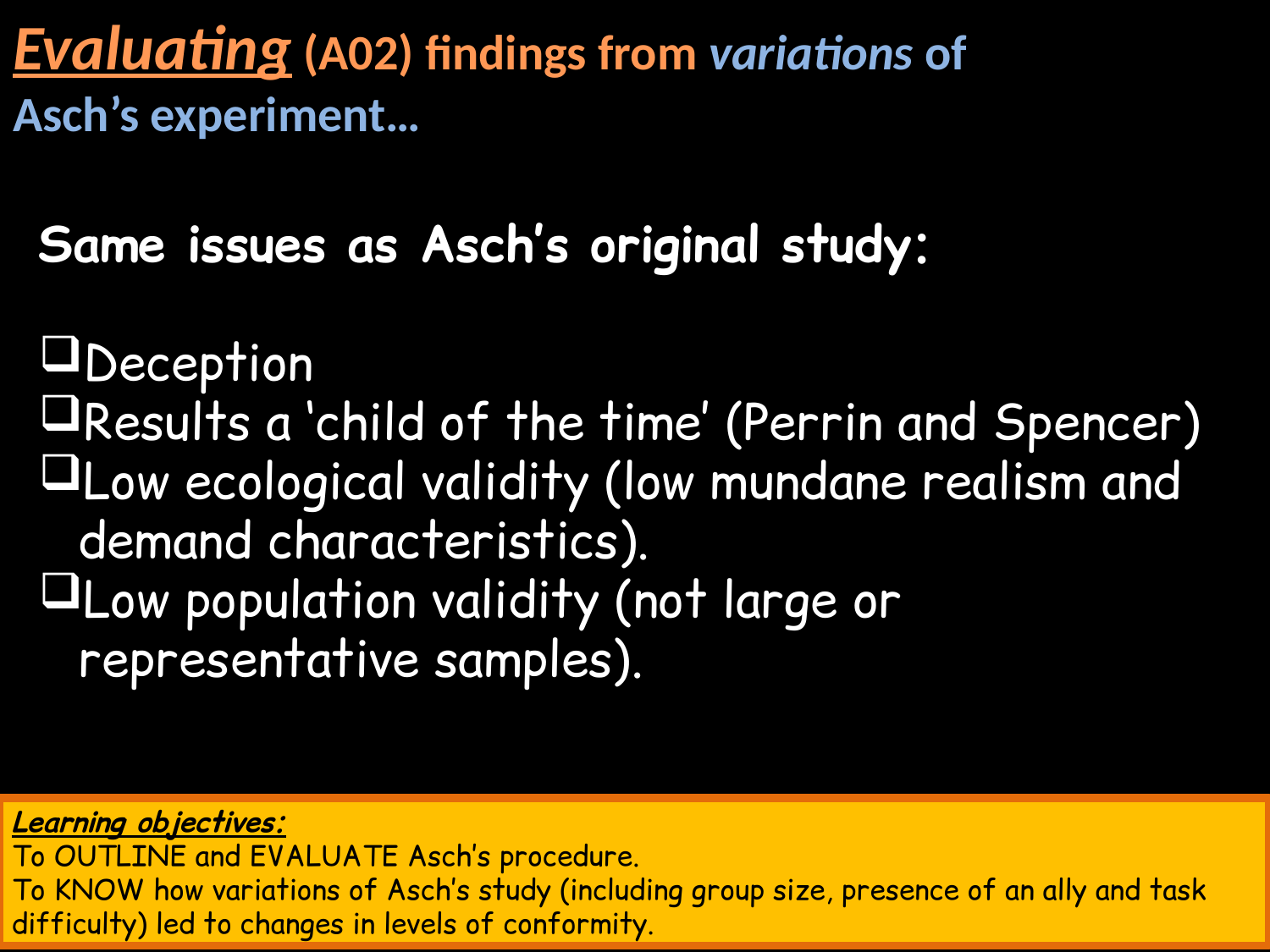

Evaluating (A02) findings from variations of Asch’s experiment…
Same issues as Asch’s original study:

Deception
Results a ‘child of the time’ (Perrin and Spencer)
Low ecological validity (low mundane realism and demand characteristics).
Low population validity (not large or representative samples).

Learning objectives:
To OUTLINE and EVALUATE Asch’s procedure.
To KNOW how variations of Asch’s study (including group size, presence of an ally and task difficulty) led to changes in levels of conformity.